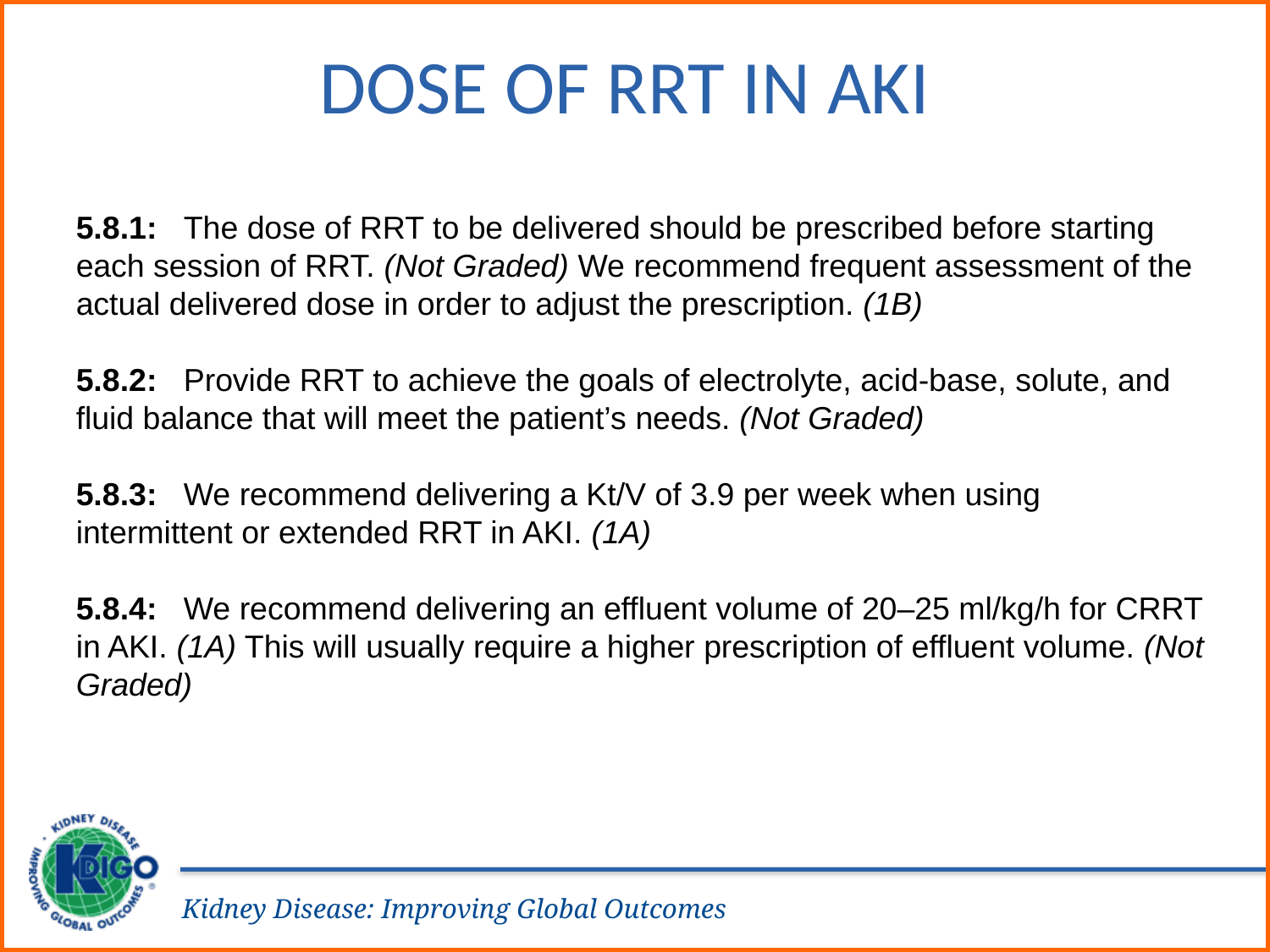

Dose of RRT in AKI
5.8.1:   The dose of RRT to be delivered should be prescribed before starting each session of RRT. (Not Graded) We recommend frequent assessment of the actual delivered dose in order to adjust the prescription. (1B)

5.8.2:   Provide RRT to achieve the goals of electrolyte, acid-base, solute, and fluid balance that will meet the patient’s needs. (Not Graded)

5.8.3:   We recommend delivering a Kt/V of 3.9 per week when using intermittent or extended RRT in AKI. (1A)

5.8.4:   We recommend delivering an effluent volume of 20–25 ml/kg/h for CRRT in AKI. (1A) This will usually require a higher prescription of effluent volume. (Not Graded)